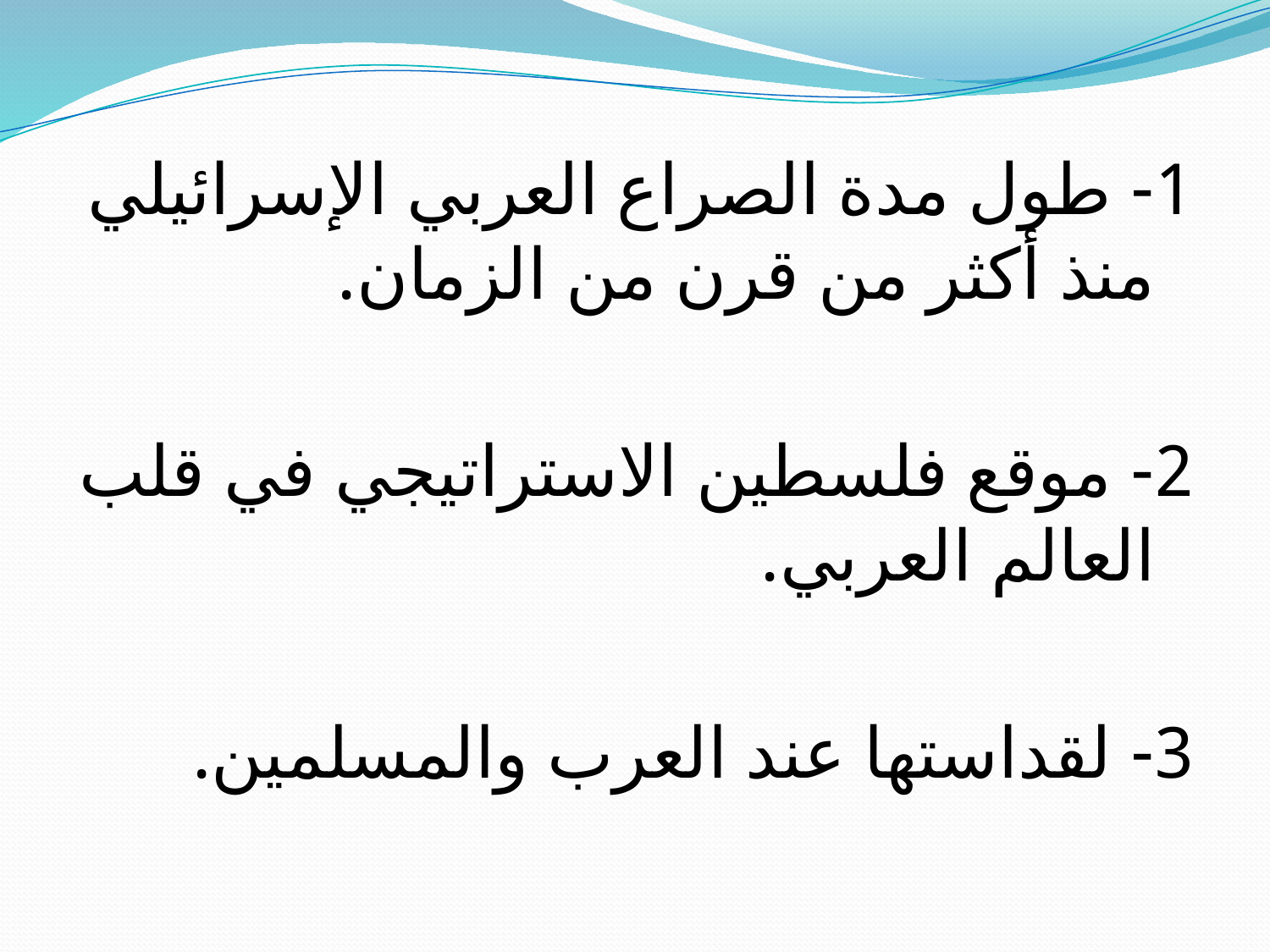

1- طول مدة الصراع العربي الإسرائيلي منذ أكثر من قرن من الزمان.

2- موقع فلسطين الاستراتيجي في قلب العالم العربي.

3- لقداستها عند العرب والمسلمين.